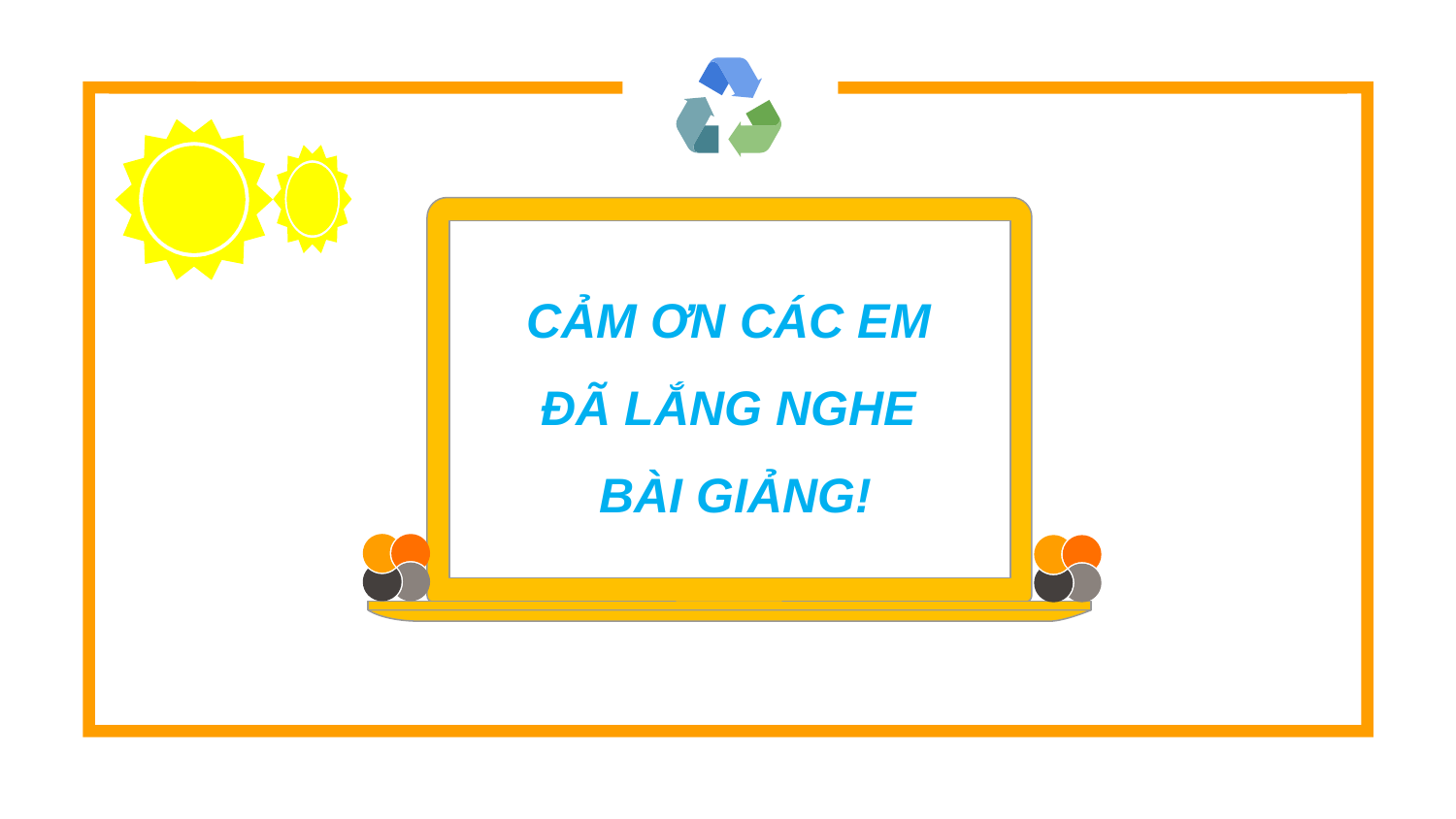

CẢM ƠN CÁC EM
ĐÃ LẮNG NGHE
BÀI GIẢNG!